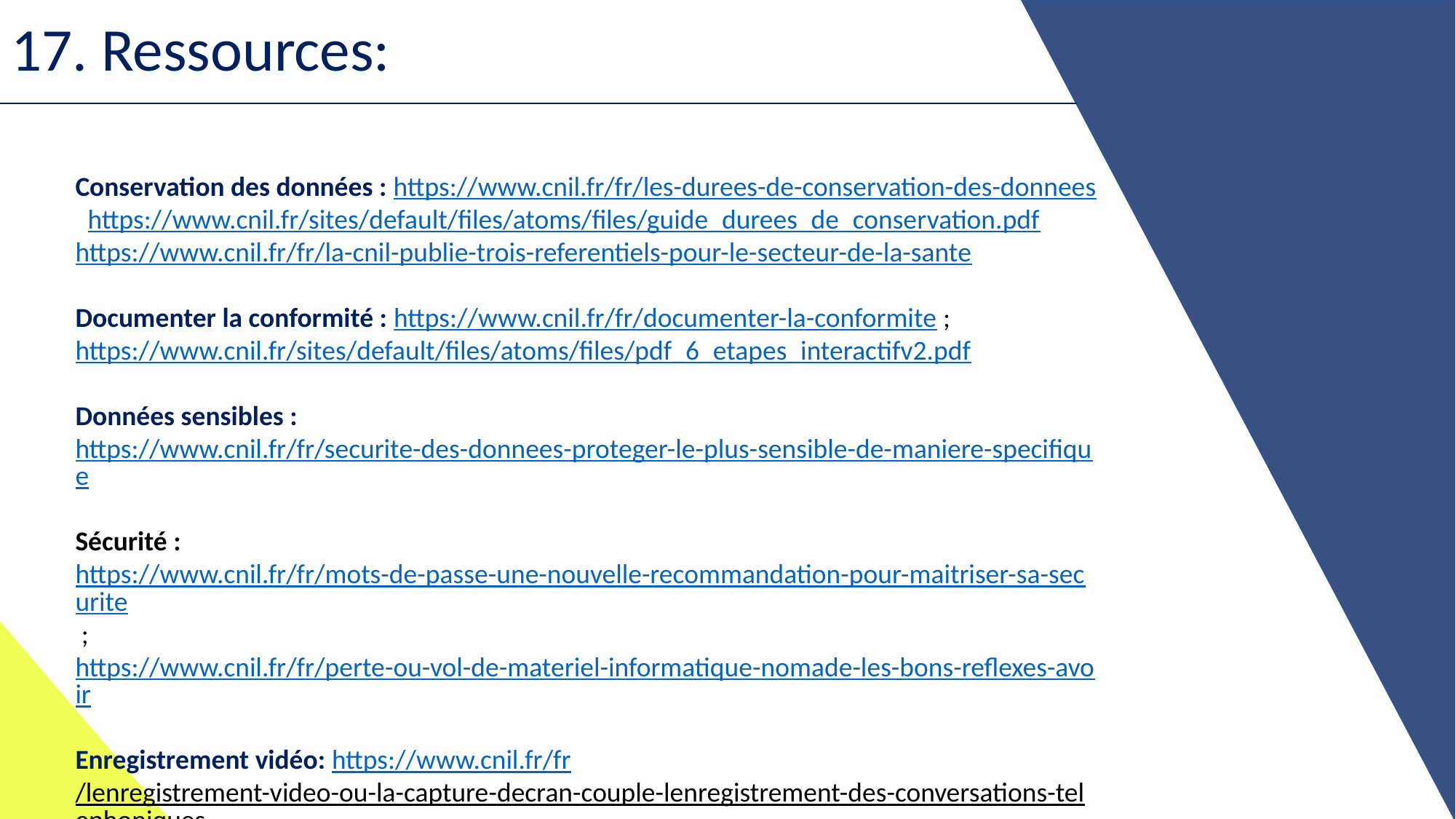

# 17. Ressources:
Conservation des données : https://www.cnil.fr/fr/les-durees-de-conservation-des-donnees
  https://www.cnil.fr/sites/default/files/atoms/files/guide_durees_de_conservation.pdf
https://www.cnil.fr/fr/la-cnil-publie-trois-referentiels-pour-le-secteur-de-la-sante

Documenter la conformité : https://www.cnil.fr/fr/documenter-la-conformite ; https://www.cnil.fr/sites/default/files/atoms/files/pdf_6_etapes_interactifv2.pdf

Données sensibles : https://www.cnil.fr/fr/securite-des-donnees-proteger-le-plus-sensible-de-maniere-specifique

Sécurité : https://www.cnil.fr/fr/mots-de-passe-une-nouvelle-recommandation-pour-maitriser-sa-securite ; https://www.cnil.fr/fr/perte-ou-vol-de-materiel-informatique-nomade-les-bons-reflexes-avoir

Enregistrement vidéo: https://www.cnil.fr/fr/lenregistrement-video-ou-la-capture-decran-couple-lenregistrement-des-conversations-telephoniques ; https://www.cnil.fr/fr/conformite-rgpd-information-des-personnes-et-transparence